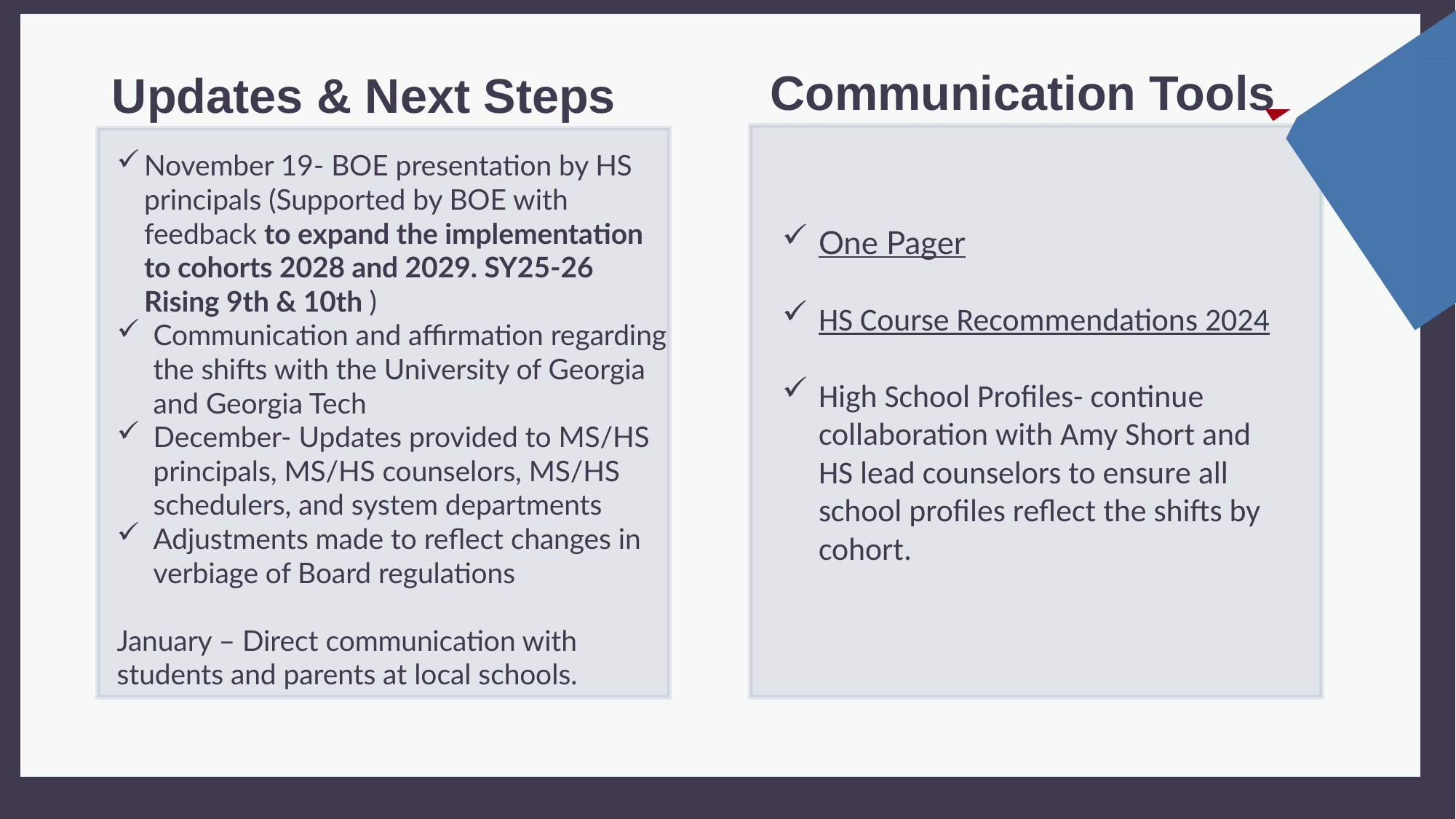

Communication Tools
Updates & Next Steps

November 19- BOE presentation by HS principals (Supported by BOE with feedback to expand the implementation to cohorts 2028 and 2029. SY25-26 Rising 9th & 10th )
Communication and affirmation regarding the shifts with the University of Georgia and Georgia Tech
December- Updates provided to MS/HS principals, MS/HS counselors, MS/HS schedulers, and system departments
Adjustments made to reflect changes in verbiage of Board regulations

January – Direct communication with students and parents at local schools.

One Pager

HS Course Recommendations 2024

High School Profiles- continue collaboration with Amy Short and HS lead counselors to ensure all school profiles reflect the shifts by cohort.